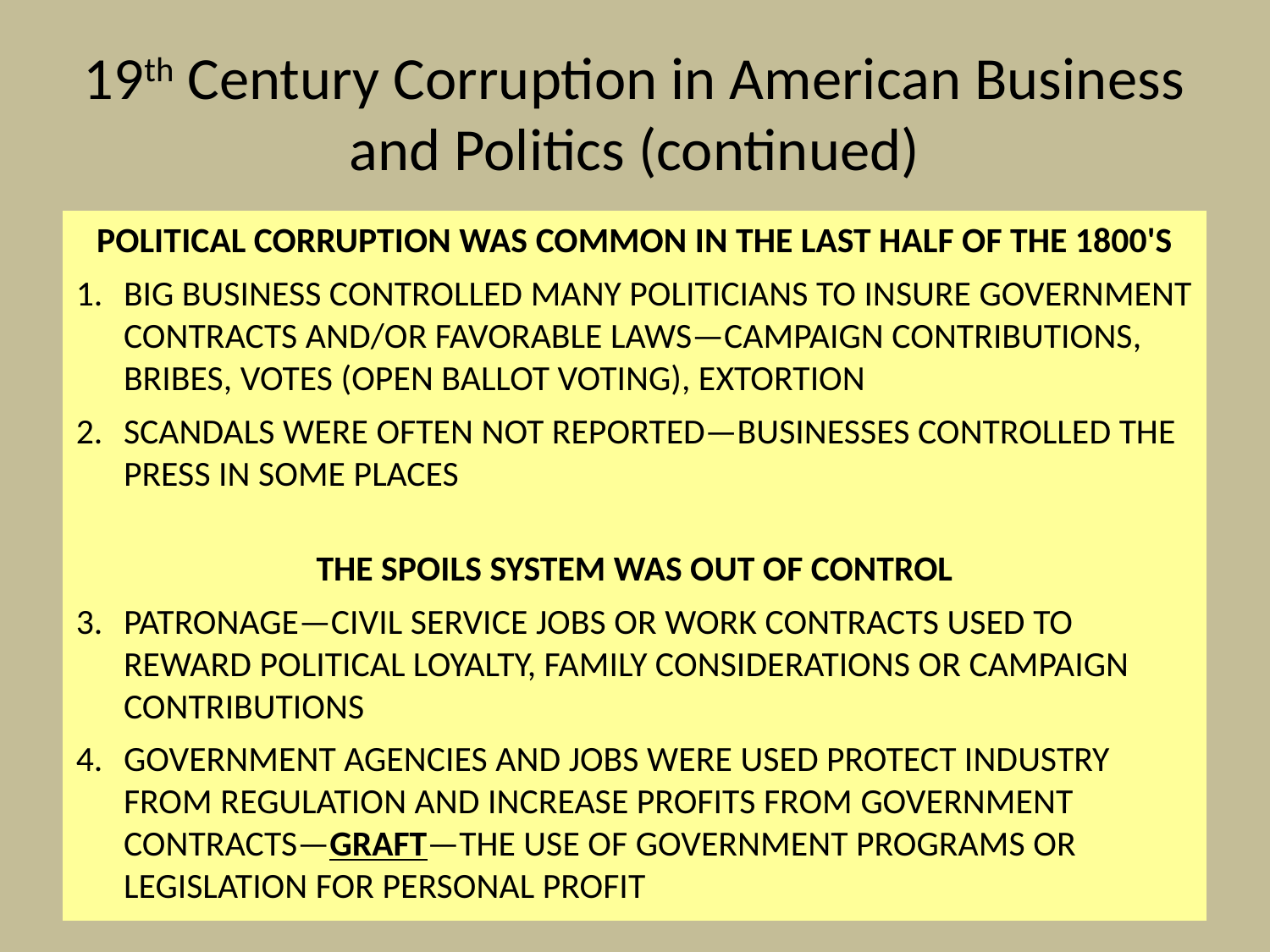

# 19th Century Corruption in American Business and Politics (continued)
POLITICAL CORRUPTION WAS COMMON IN THE LAST HALF OF THE 1800'S
BIG BUSINESS CONTROLLED MANY POLITICIANS TO INSURE GOVERNMENT CONTRACTS AND/OR FAVORABLE LAWS—CAMPAIGN CONTRIBUTIONS, BRIBES, VOTES (OPEN BALLOT VOTING), EXTORTION
SCANDALS WERE OFTEN NOT REPORTED—BUSINESSES CONTROLLED THE PRESS IN SOME PLACES

THE SPOILS SYSTEM WAS OUT OF CONTROL
PATRONAGE—CIVIL SERVICE JOBS OR WORK CONTRACTS USED TO REWARD POLITICAL LOYALTY, FAMILY CONSIDERATIONS OR CAMPAIGN CONTRIBUTIONS
GOVERNMENT AGENCIES AND JOBS WERE USED PROTECT INDUSTRY FROM REGULATION AND INCREASE PROFITS FROM GOVERNMENT CONTRACTS—GRAFT—THE USE OF GOVERNMENT PROGRAMS OR LEGISLATION FOR PERSONAL PROFIT